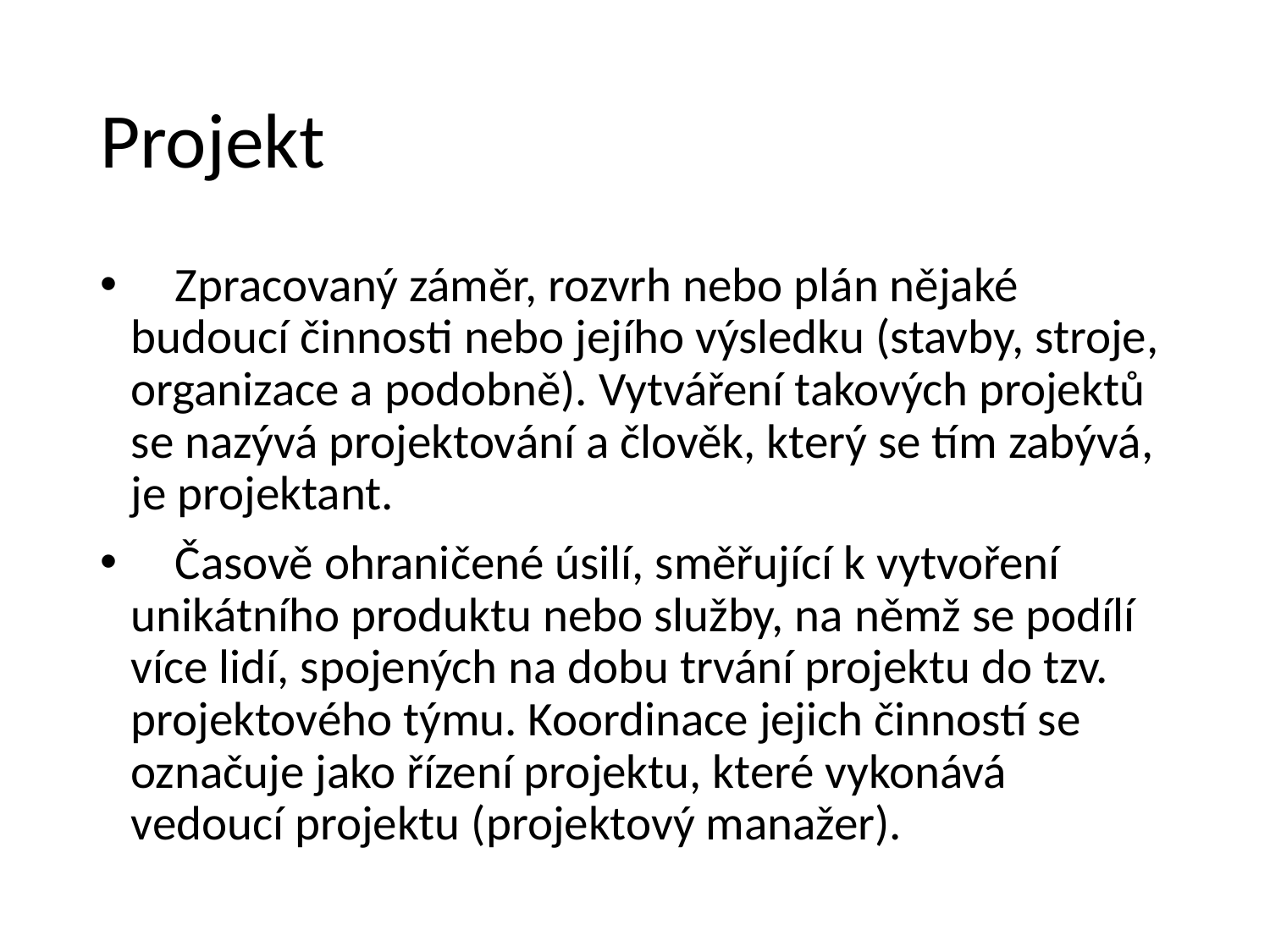

# Projekt
    Zpracovaný záměr, rozvrh nebo plán nějaké budoucí činnosti nebo jejího výsledku (stavby, stroje, organizace a podobně). Vytváření takových projektů se nazývá projektování a člověk, který se tím zabývá, je projektant.
    Časově ohraničené úsilí, směřující k vytvoření unikátního produktu nebo služby, na němž se podílí více lidí, spojených na dobu trvání projektu do tzv. projektového týmu. Koordinace jejich činností se označuje jako řízení projektu, které vykonává vedoucí projektu (projektový manažer).